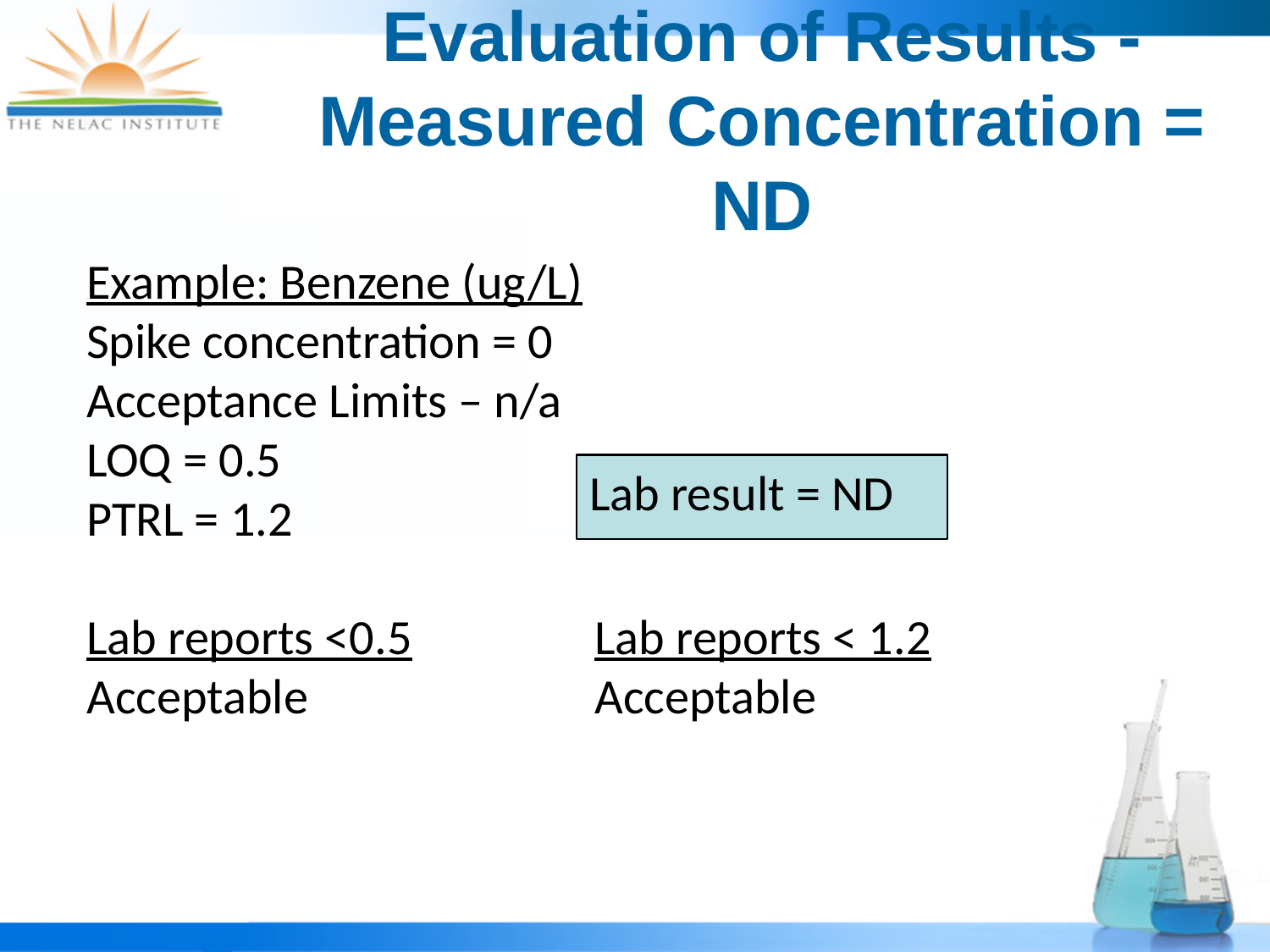

# Evaluation of Results - Measured Concentration = ND
Example: Benzene (ug/L)
Spike concentration = 0
Acceptance Limits – n/a
LOQ = 0.5
PTRL = 1.2

Lab reports <0.5		Lab reports < 1.2
Acceptable  			Acceptable

Lab result = ND